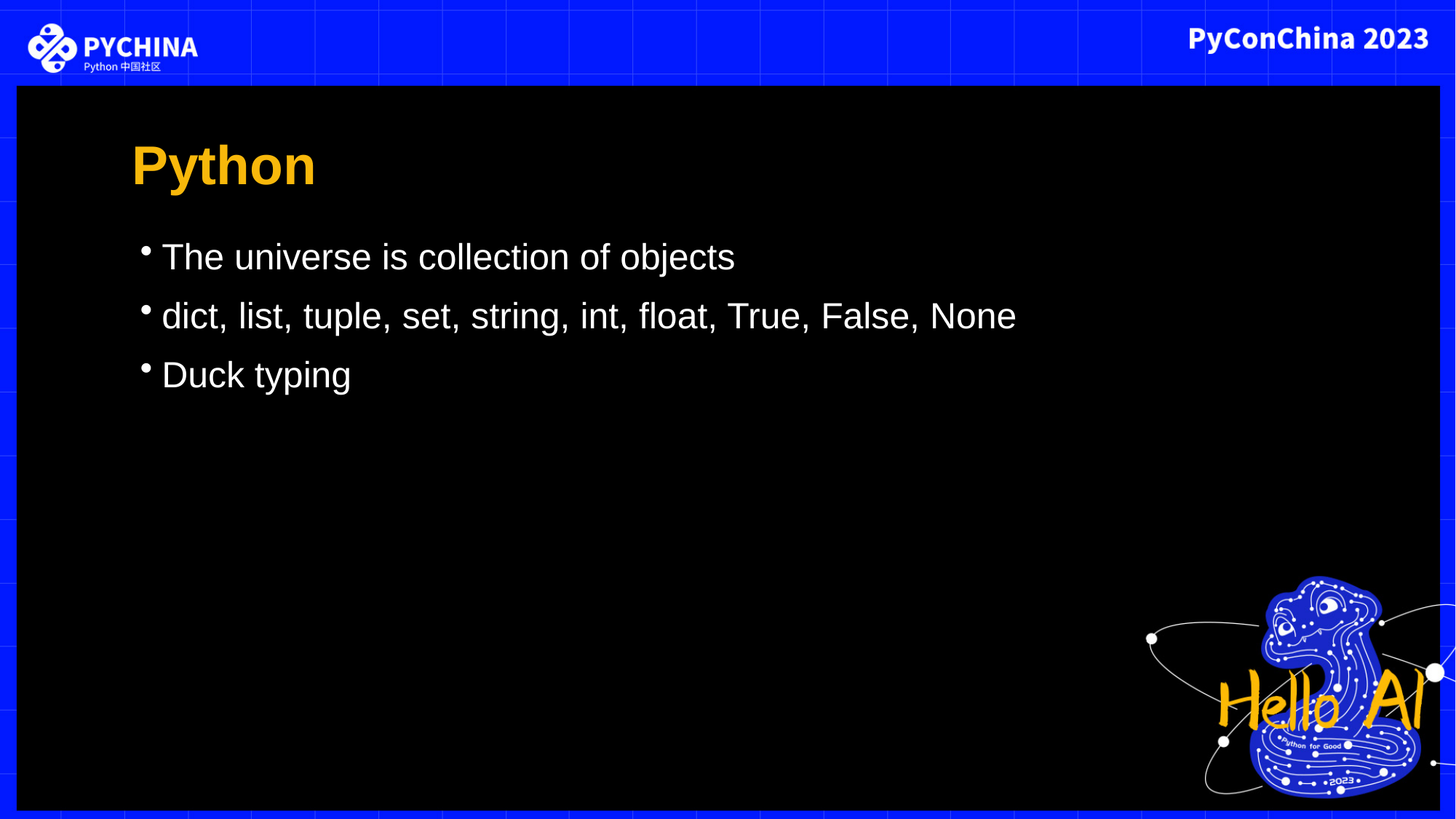

Python
The universe is collection of objects
dict, list, tuple, set, string, int, float, True, False, None
Duck typing